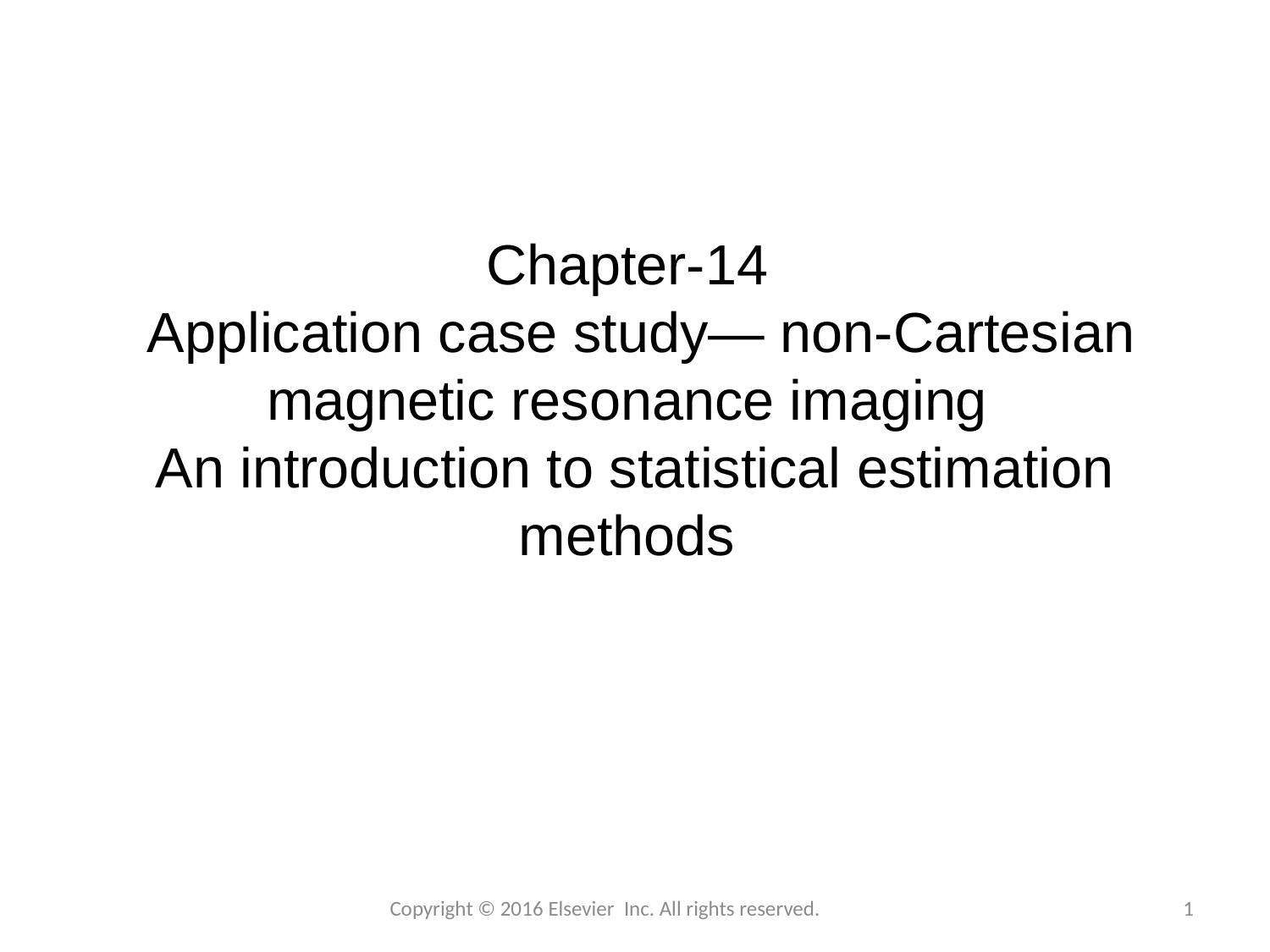

# Chapter-14 Application case study— non-Cartesian magnetic resonance imaging An introduction to statistical estimation methods
Copyright © 2016 Elsevier  Inc. All rights reserved.
1